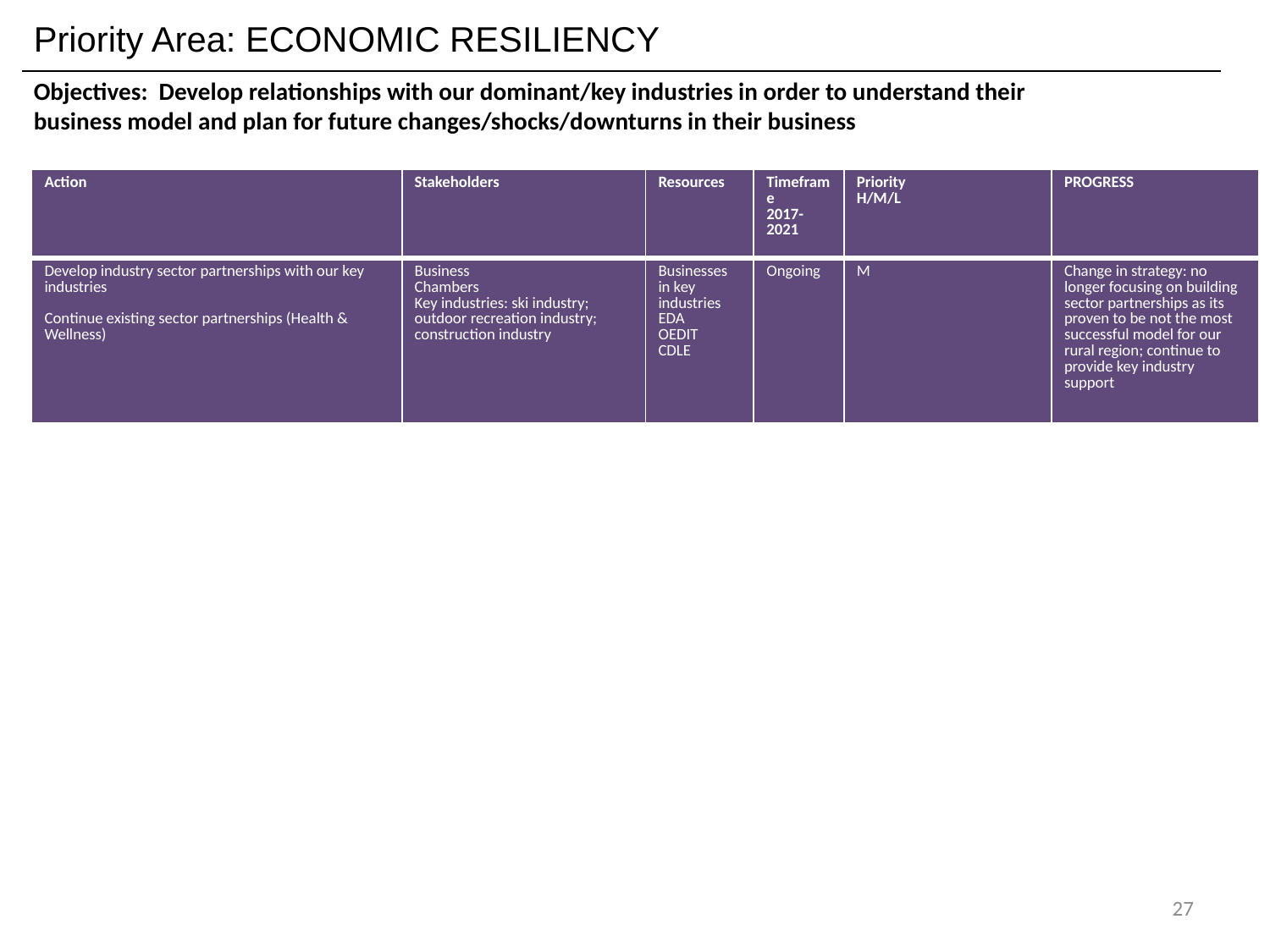

Priority Area: ECONOMIC RESILIENCY

Objectives:  Develop relationships with our dominant/key industries in order to understand their business model and plan for future changes/shocks/downturns in their business
| Action | Stakeholders | Resources | Timeframe 2017-2021 | Priority H/M/L | PROGRESS |
| --- | --- | --- | --- | --- | --- |
| Develop industry sector partnerships with our key industries Continue existing sector partnerships (Health & Wellness) | Business Chambers Key industries: ski industry; outdoor recreation industry; construction industry | Businesses in key industries EDA OEDIT CDLE | Ongoing | M | Change in strategy: no longer focusing on building sector partnerships as its proven to be not the most successful model for our rural region; continue to provide key industry support |
27